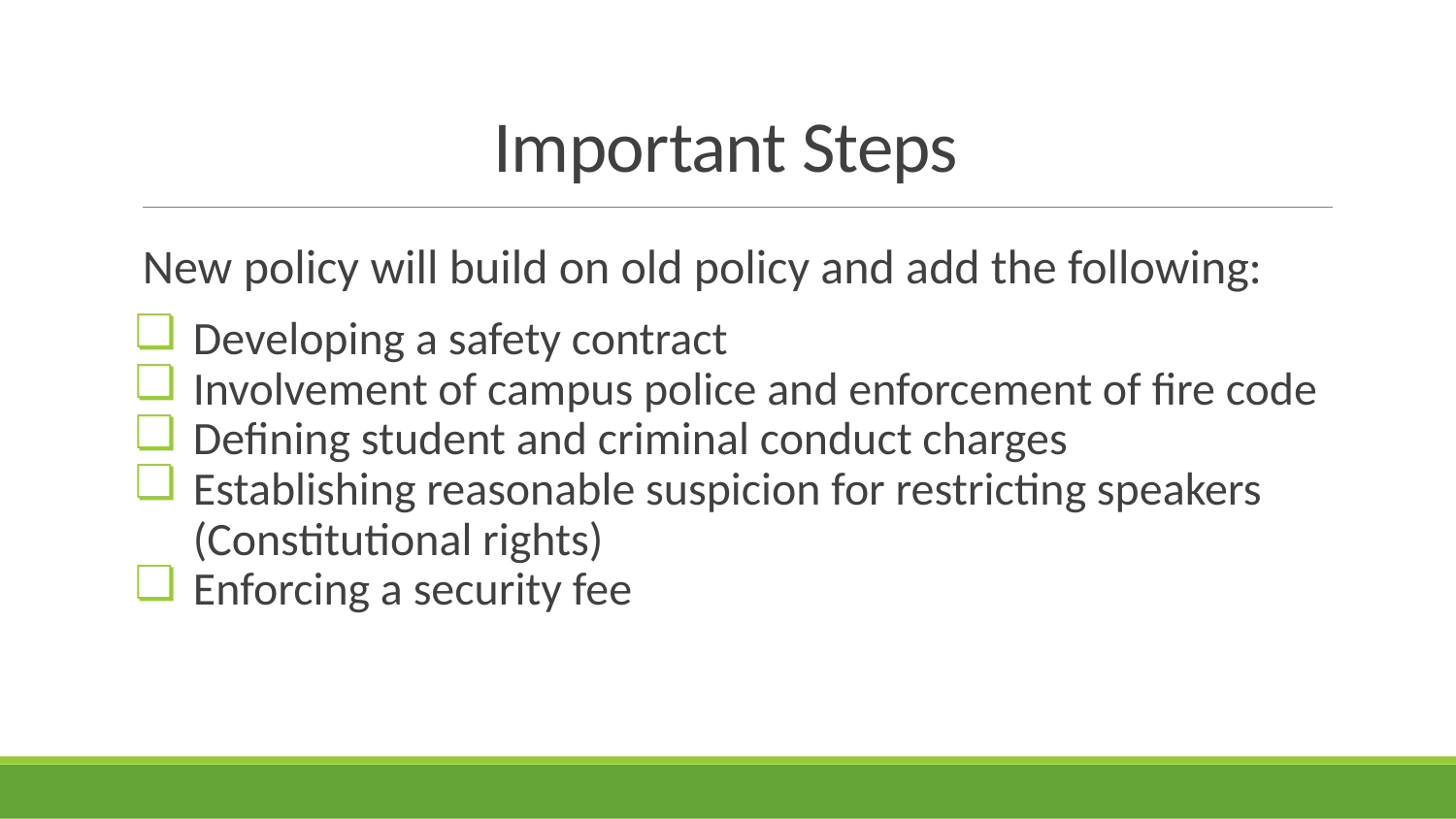

# Important Steps
New policy will build on old policy and add the following:
Developing a safety contract
Involvement of campus police and enforcement of fire code
Defining student and criminal conduct charges
Establishing reasonable suspicion for restricting speakers (Constitutional rights)
Enforcing a security fee